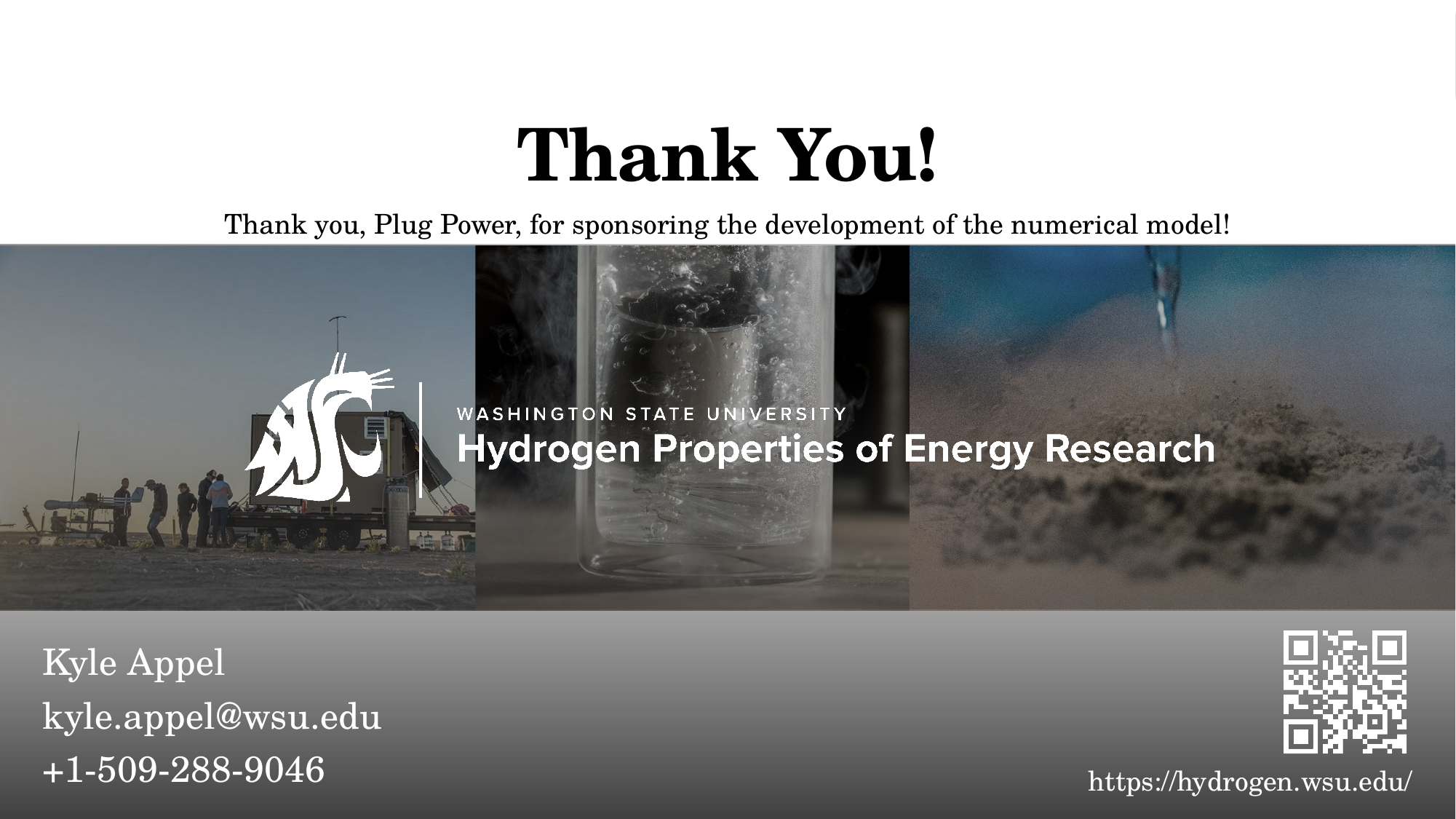

# Thank You!
Thank you, Plug Power, for sponsoring the development of the numerical model!
Kyle Appel
kyle.appel@wsu.edu
+1-509-288-9046